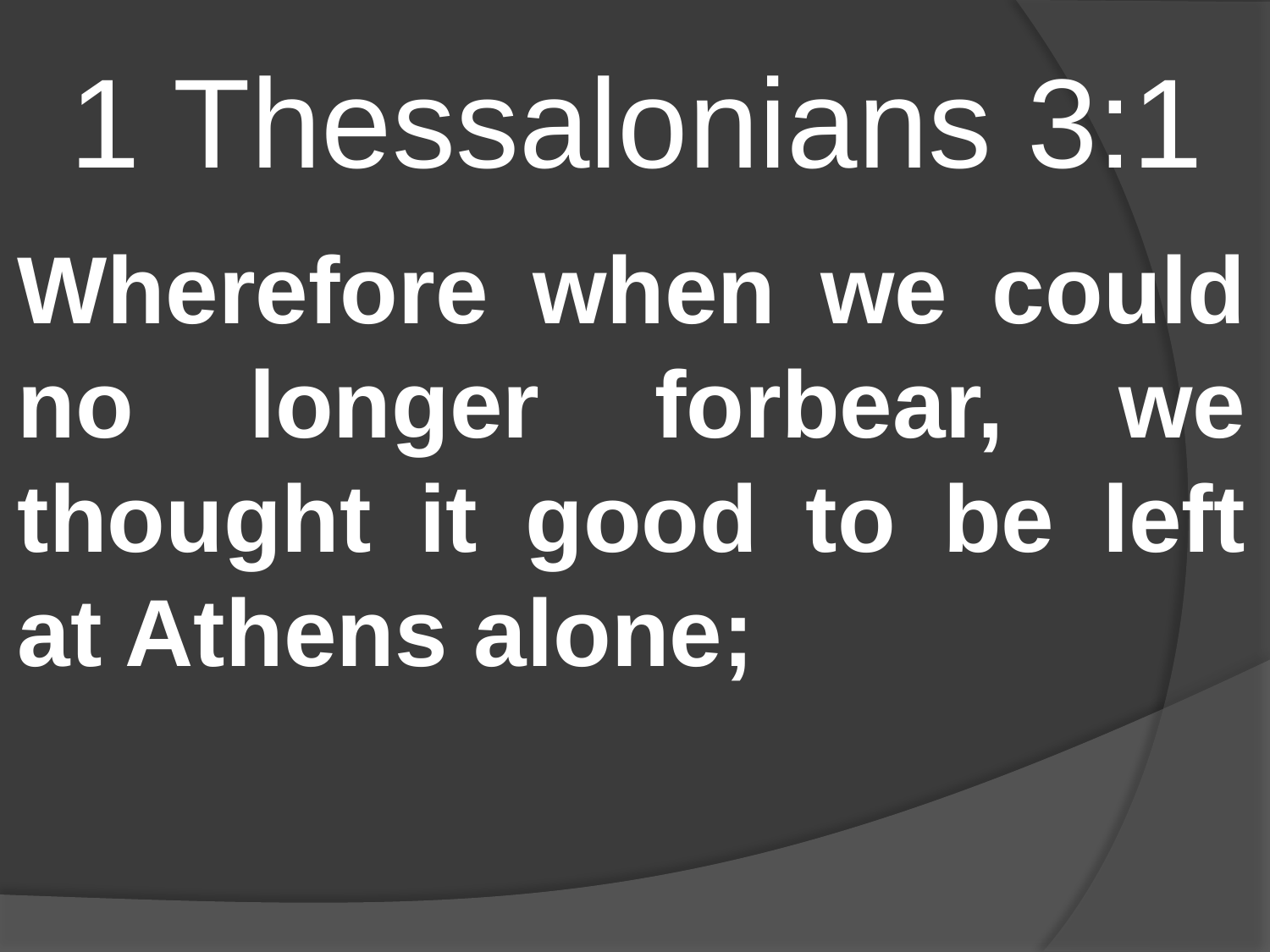

# 1 Thessalonians 3:1
Wherefore when we could no longer forbear, we thought it good to be left at Athens alone;